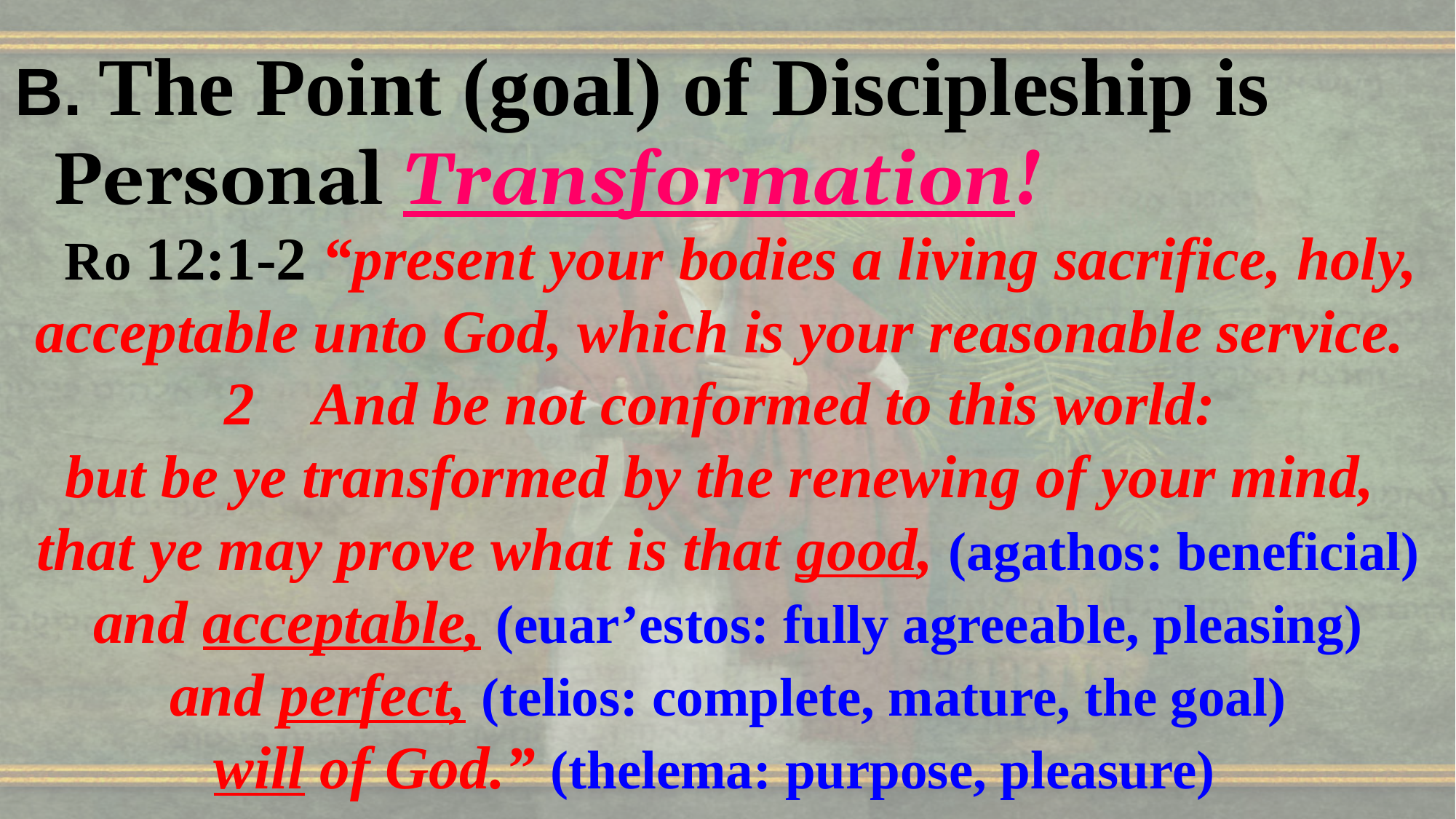

B. The Point (goal) of Discipleship is
  Personal Transformation!
  Ro 12:1-2 “present your bodies a living sacrifice, holy, acceptable unto God, which is your reasonable service.
And be not conformed to this world:
but be ye transformed by the renewing of your mind,
that ye may prove what is that good, (agathos: beneficial)
and acceptable, (euar’estos: fully agreeable, pleasing)
and perfect, (telios: complete, mature, the goal)
will of God.” (thelema: purpose, pleasure)